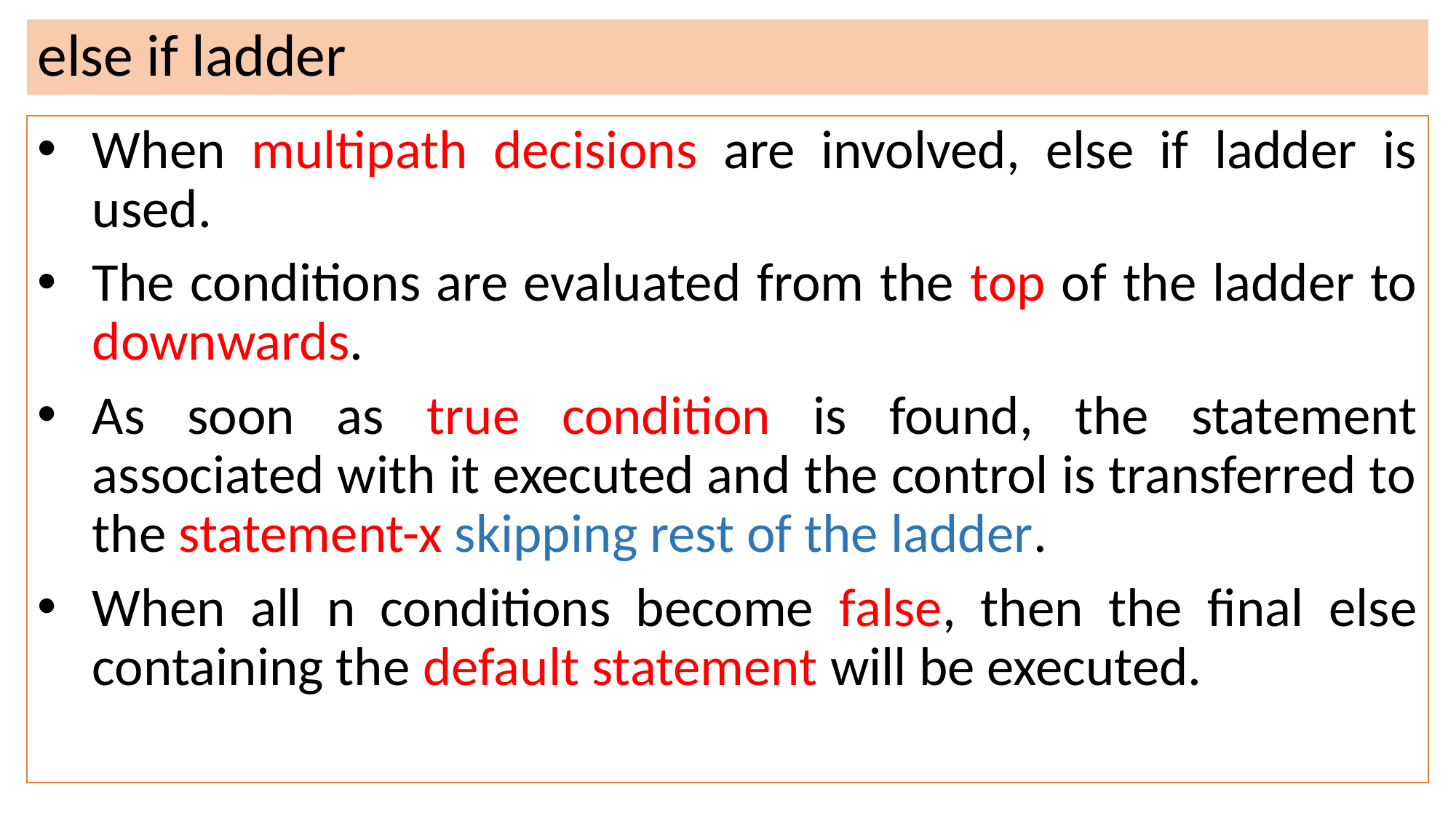

else if ladder
When multipath decisions are involved, else if ladder is used.
The conditions are evaluated from the top of the ladder to downwards.
As soon as true condition is found, the statement associated with it executed and the control is transferred to the statement-x skipping rest of the ladder.
When all n conditions become false, then the final else containing the default statement will be executed.